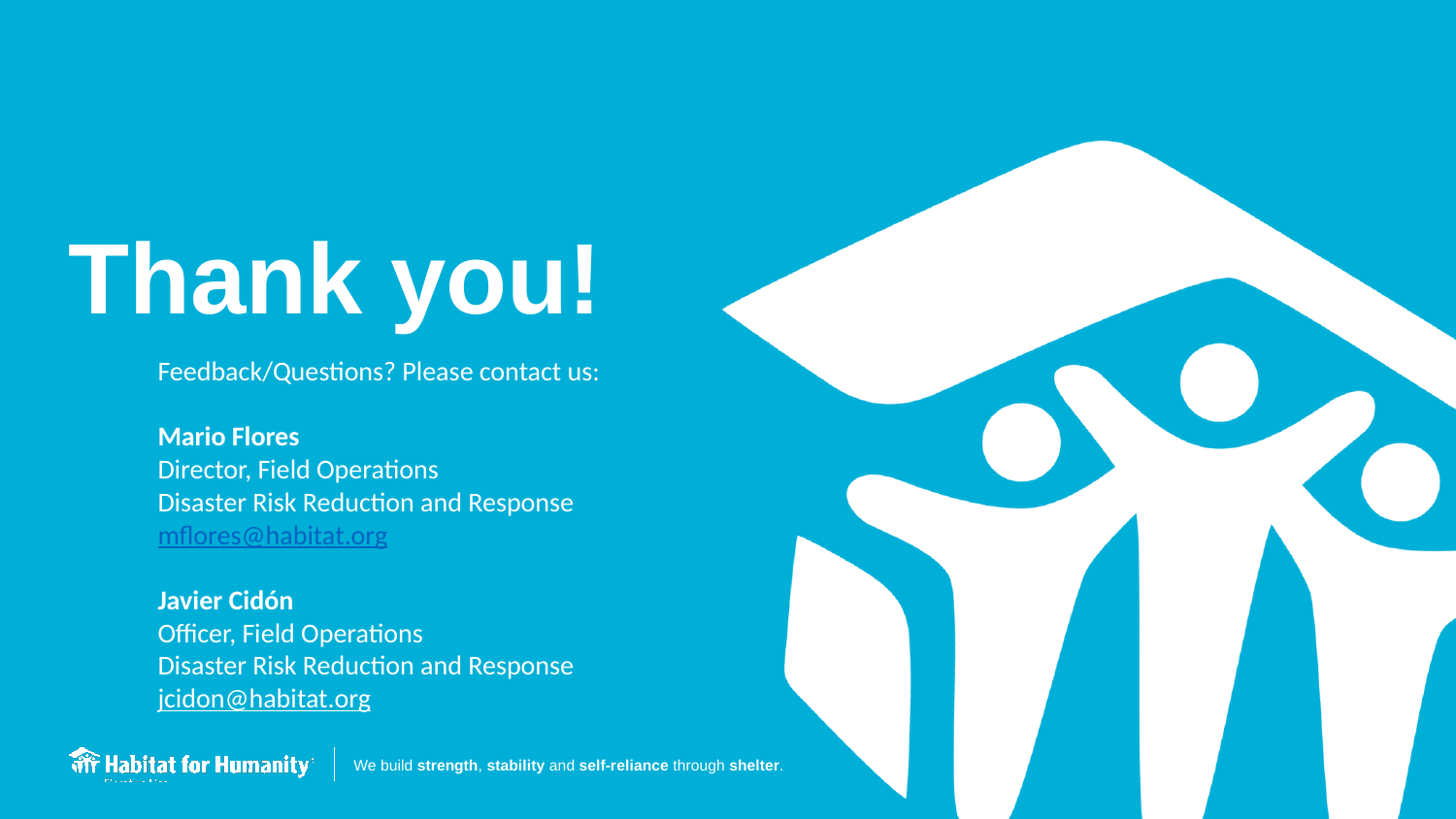

Thank you!
Feedback/Questions? Please contact us:

Mario Flores
Director, Field Operations
Disaster Risk Reduction and Response
mflores@habitat.org

Javier Cidón
Officer, Field Operations
Disaster Risk Reduction and Response
jcidon@habitat.org